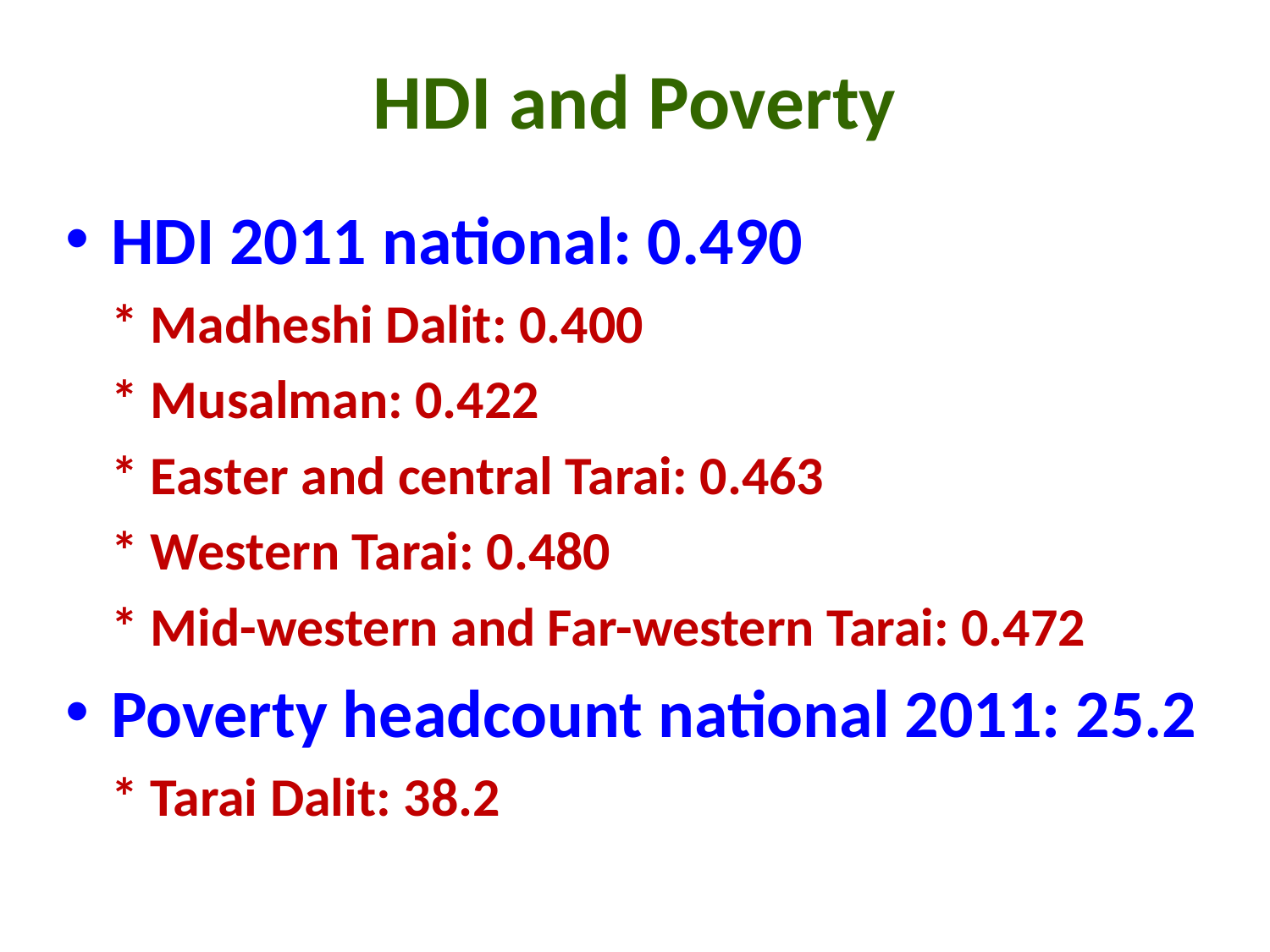

# HDI and Poverty
HDI 2011 national: 0.490
	* Madheshi Dalit: 0.400
	* Musalman: 0.422
	* Easter and central Tarai: 0.463
	* Western Tarai: 0.480
	* Mid-western and Far-western Tarai: 0.472
Poverty headcount national 2011: 25.2
	* Tarai Dalit: 38.2